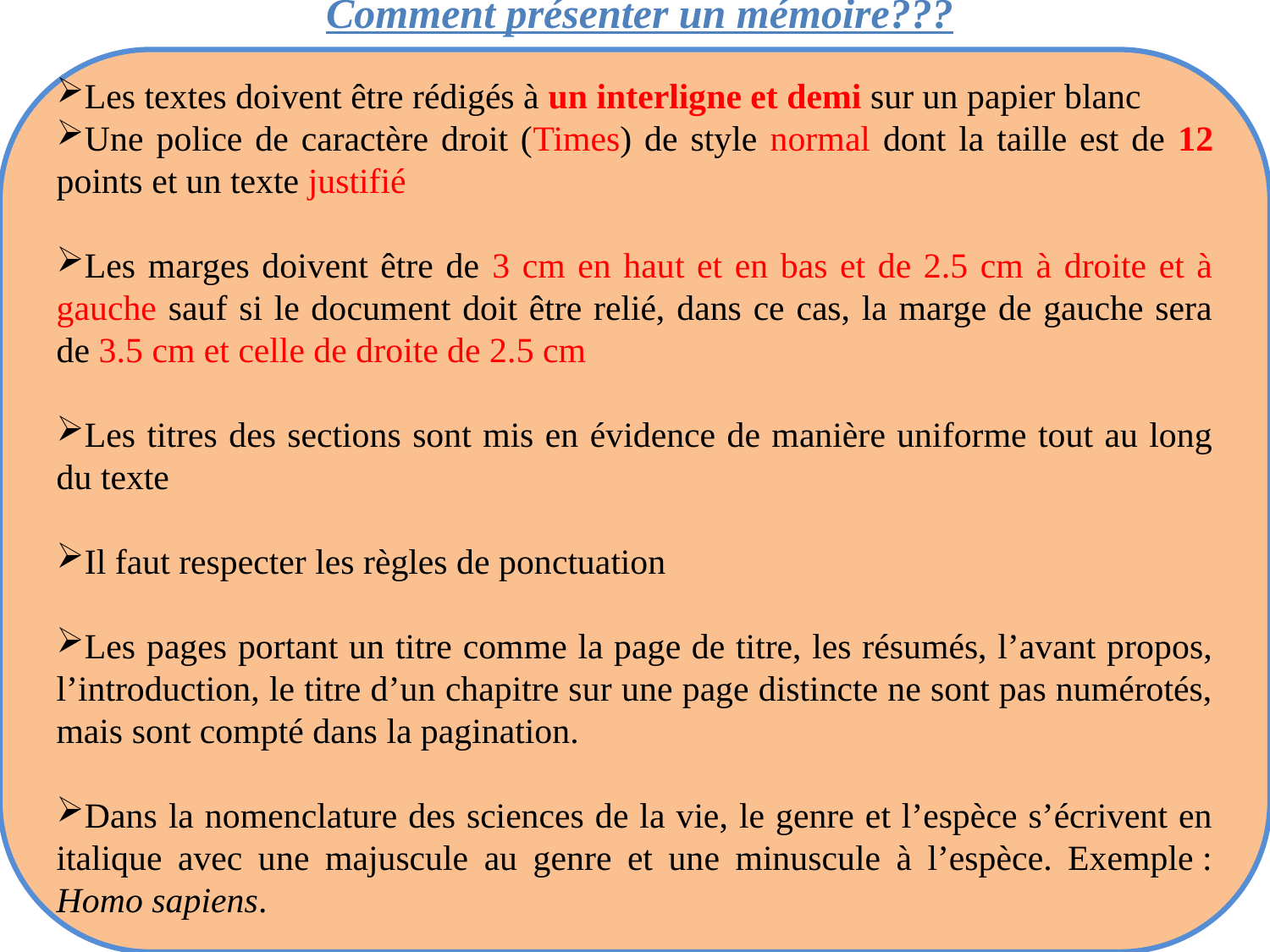

Comment présenter un mémoire???

Les textes doivent être rédigés à un interligne et demi sur un papier blanc
Une police de caractère droit (Times) de style normal dont la taille est de 12 points et un texte justifié

Les marges doivent être de 3 cm en haut et en bas et de 2.5 cm à droite et à gauche sauf si le document doit être relié, dans ce cas, la marge de gauche sera de 3.5 cm et celle de droite de 2.5 cm

Les titres des sections sont mis en évidence de manière uniforme tout au long du texte

Il faut respecter les règles de ponctuation

Les pages portant un titre comme la page de titre, les résumés, l’avant propos, l’introduction, le titre d’un chapitre sur une page distincte ne sont pas numérotés, mais sont compté dans la pagination.

Dans la nomenclature des sciences de la vie, le genre et l’espèce s’écrivent en italique avec une majuscule au genre et une minuscule à l’espèce. Exemple : Homo sapiens.